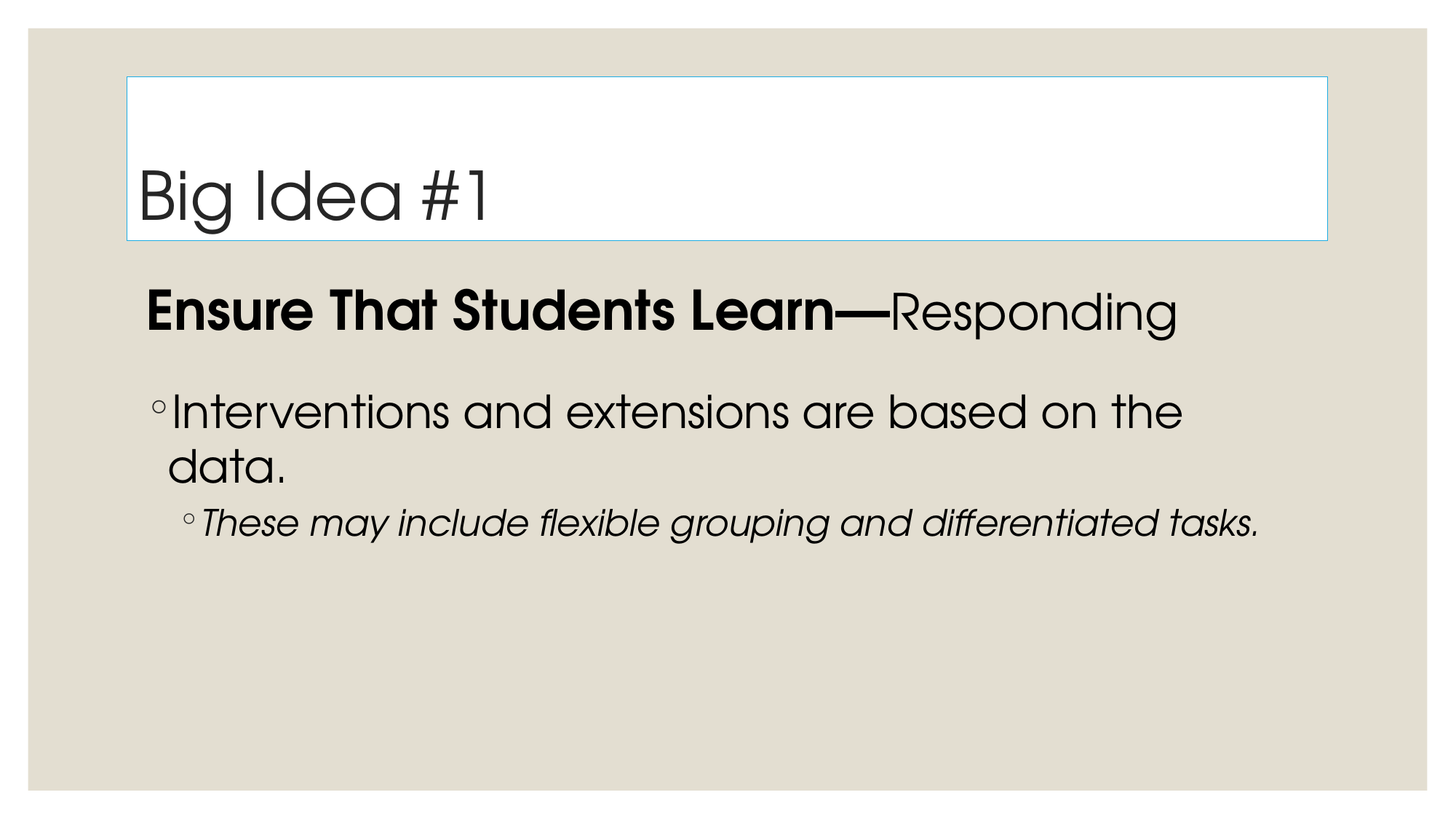

Big Idea #1

#
Ensure That Students Learn—Responding

Interventions and extensions are based on the data.
These may include flexible grouping and differentiated tasks.